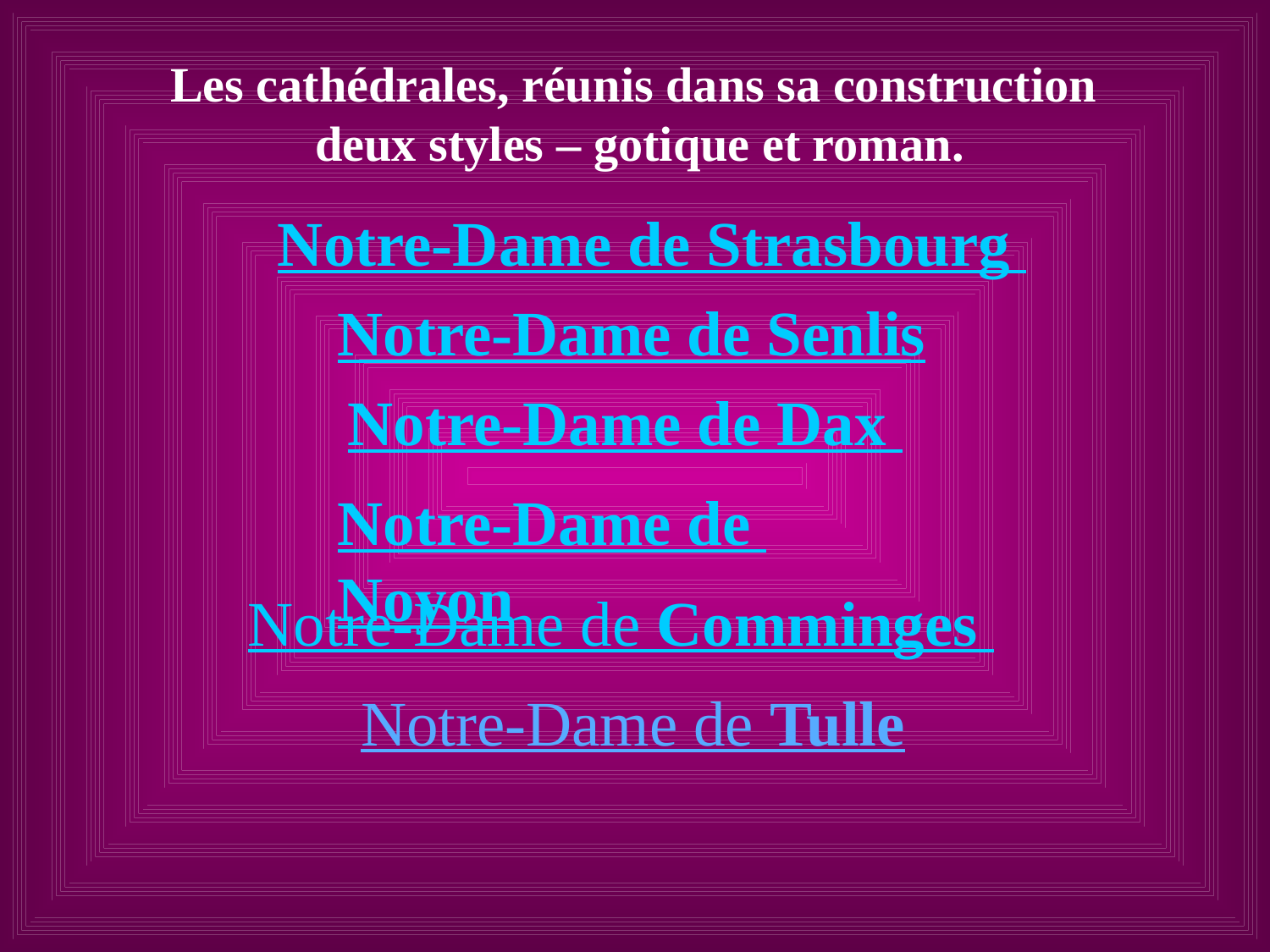

Les cathédrales, réunis dans sa construction
 deux styles – gotique et roman.
Notre-Dame de Strasbourg
Notre-Dame de Senlis
Notre-Dame de Dax
Notre-Dame de Noyon
Notre-Dame de Comminges
Notre-Dame de Tulle